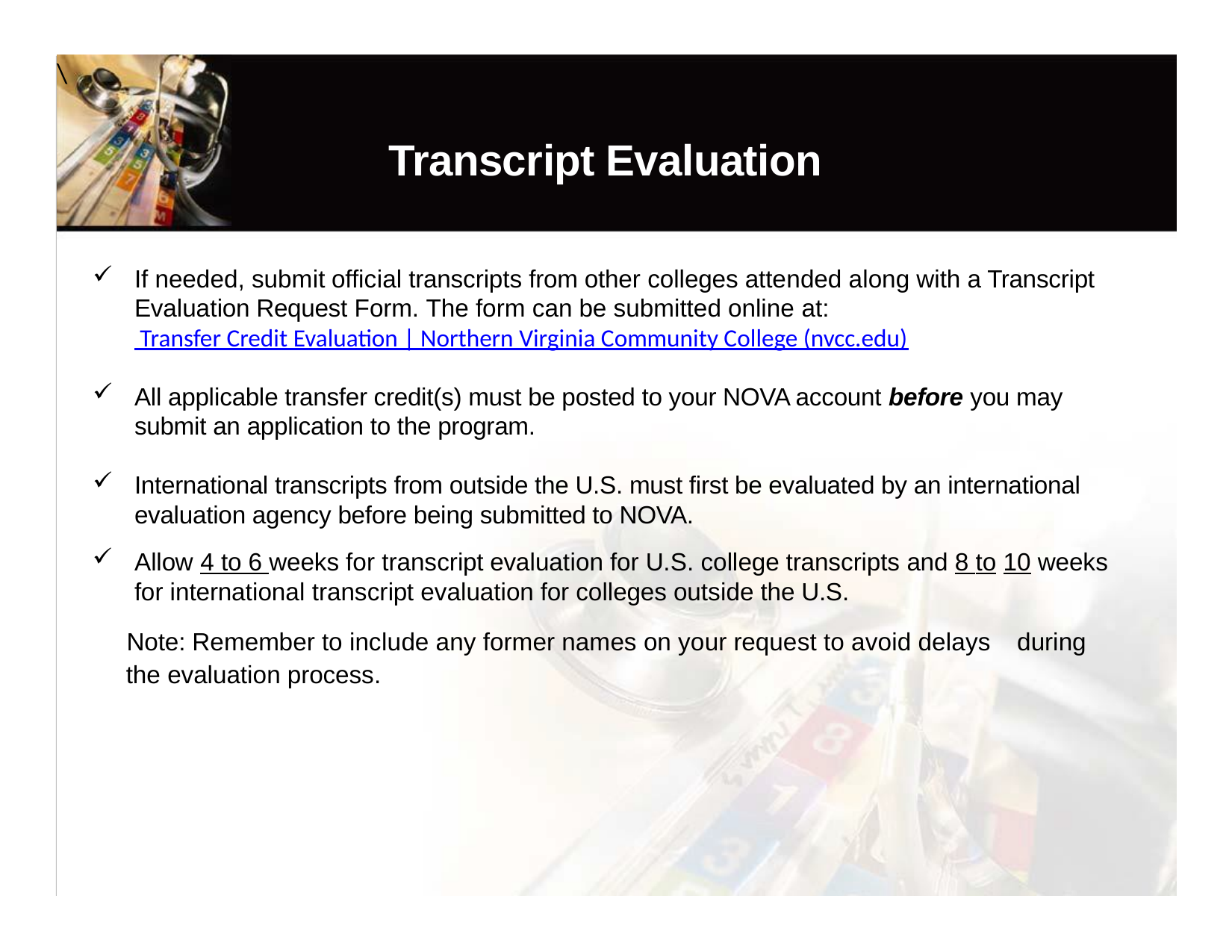

\
# Transcript Evaluation

If needed, submit official transcripts from other colleges attended along with a Transcript Evaluation Request Form. The form can be submitted online at: Transfer Credit Evaluation | Northern Virginia Community College (nvcc.edu)

All applicable transfer credit(s) must be posted to your NOVA account before you may submit an application to the program.

International transcripts from outside the U.S. must first be evaluated by an international evaluation agency before being submitted to NOVA.
Allow 4 to 6 weeks for transcript evaluation for U.S. college transcripts and 8 to 10 weeks for international transcript evaluation for colleges outside the U.S.
     Note: Remember to include any former names on your request to avoid delays    during the evaluation process.